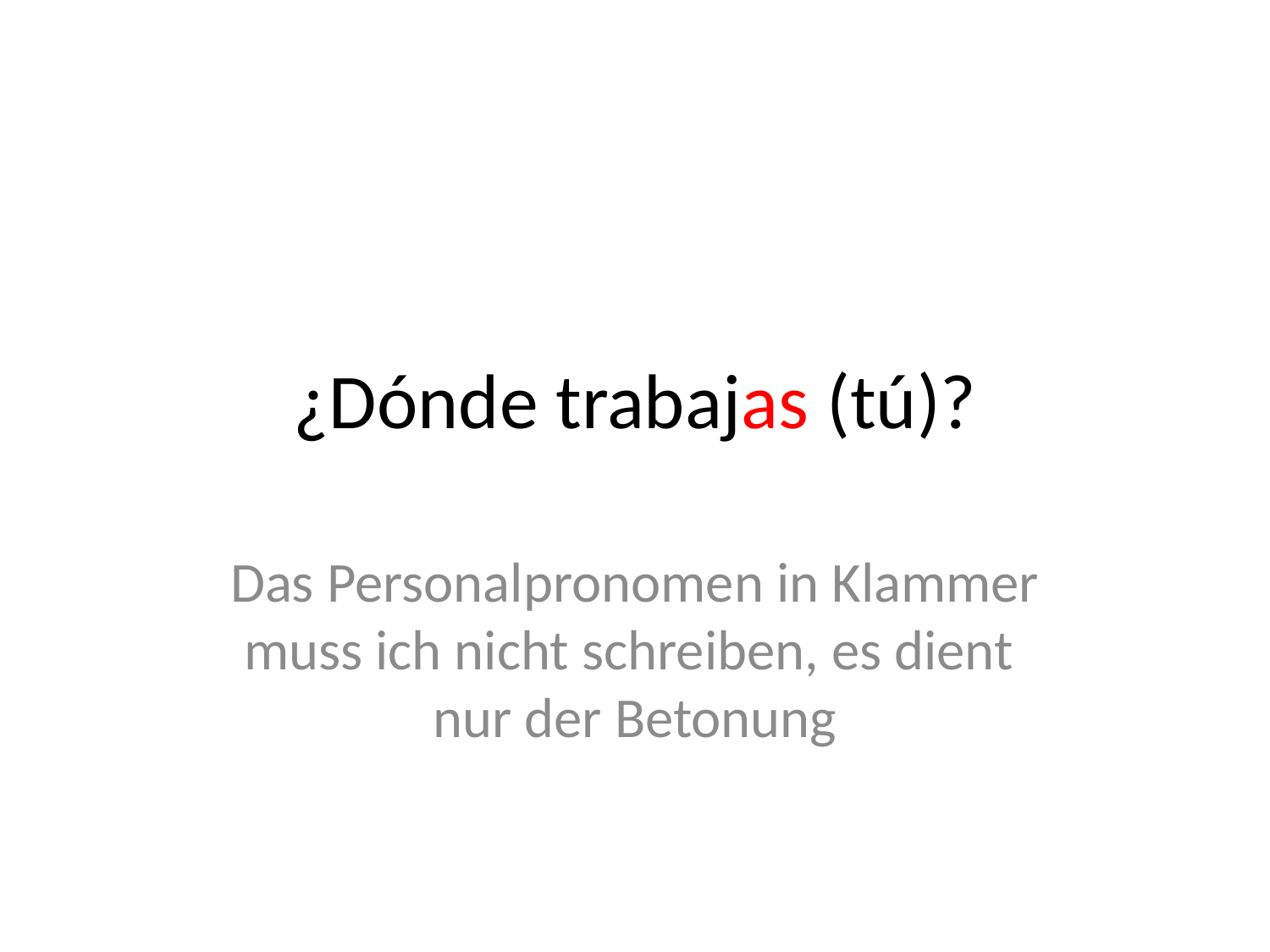

# ¿Dónde trabajas (tú)?
Das Personalpronomen in Klammer muss ich nicht schreiben, es dient  nur der Betonung